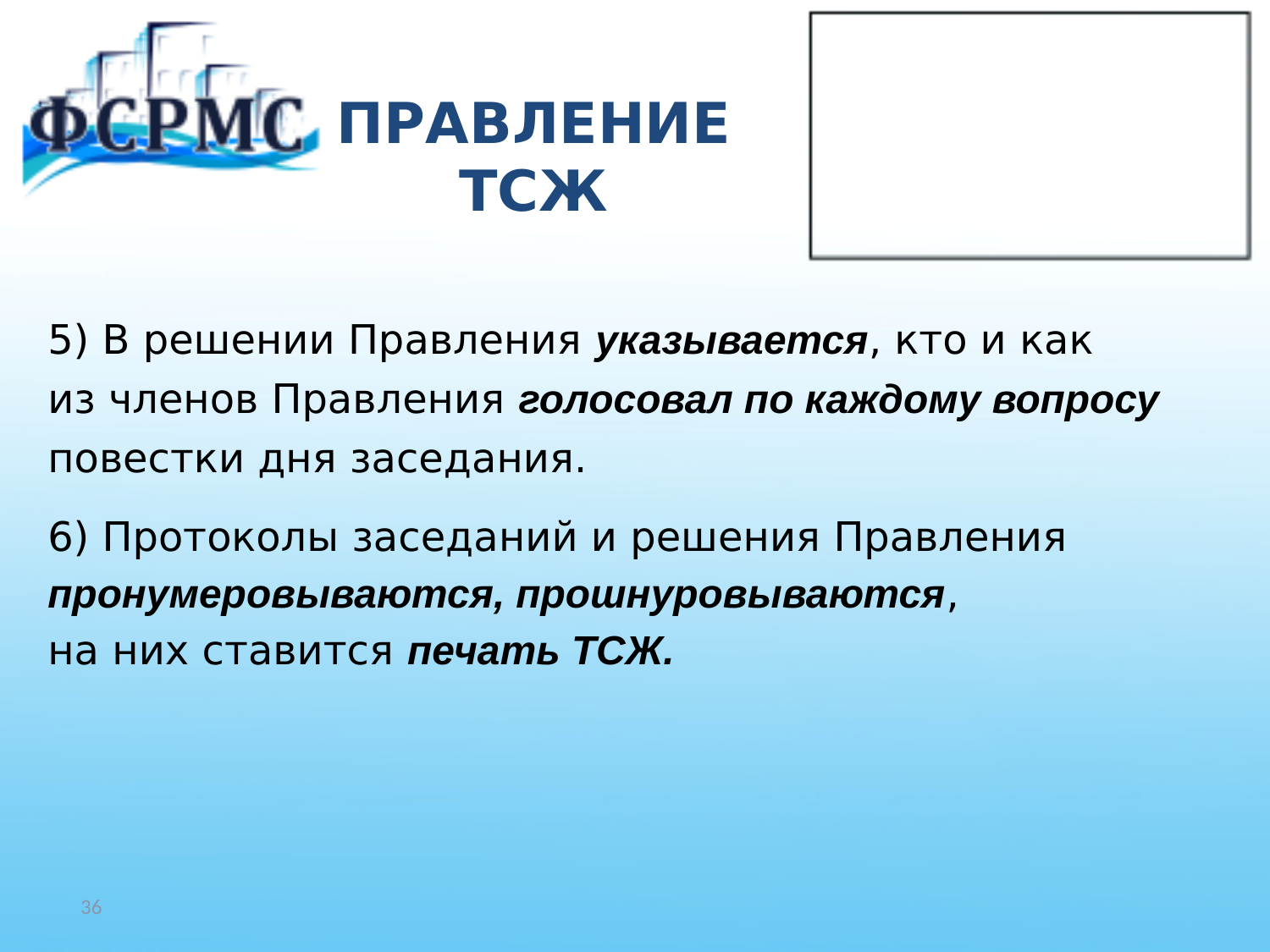

# ПРАВЛЕНИЕ ТСЖ
5) В решении Правления указывается, кто и как
из членов Правления голосовал по каждому вопросу
повестки дня заседания.
6) Протоколы заседаний и решения Правления
пронумеровываются, прошнуровываются,
на них ставится печать ТСЖ.

36